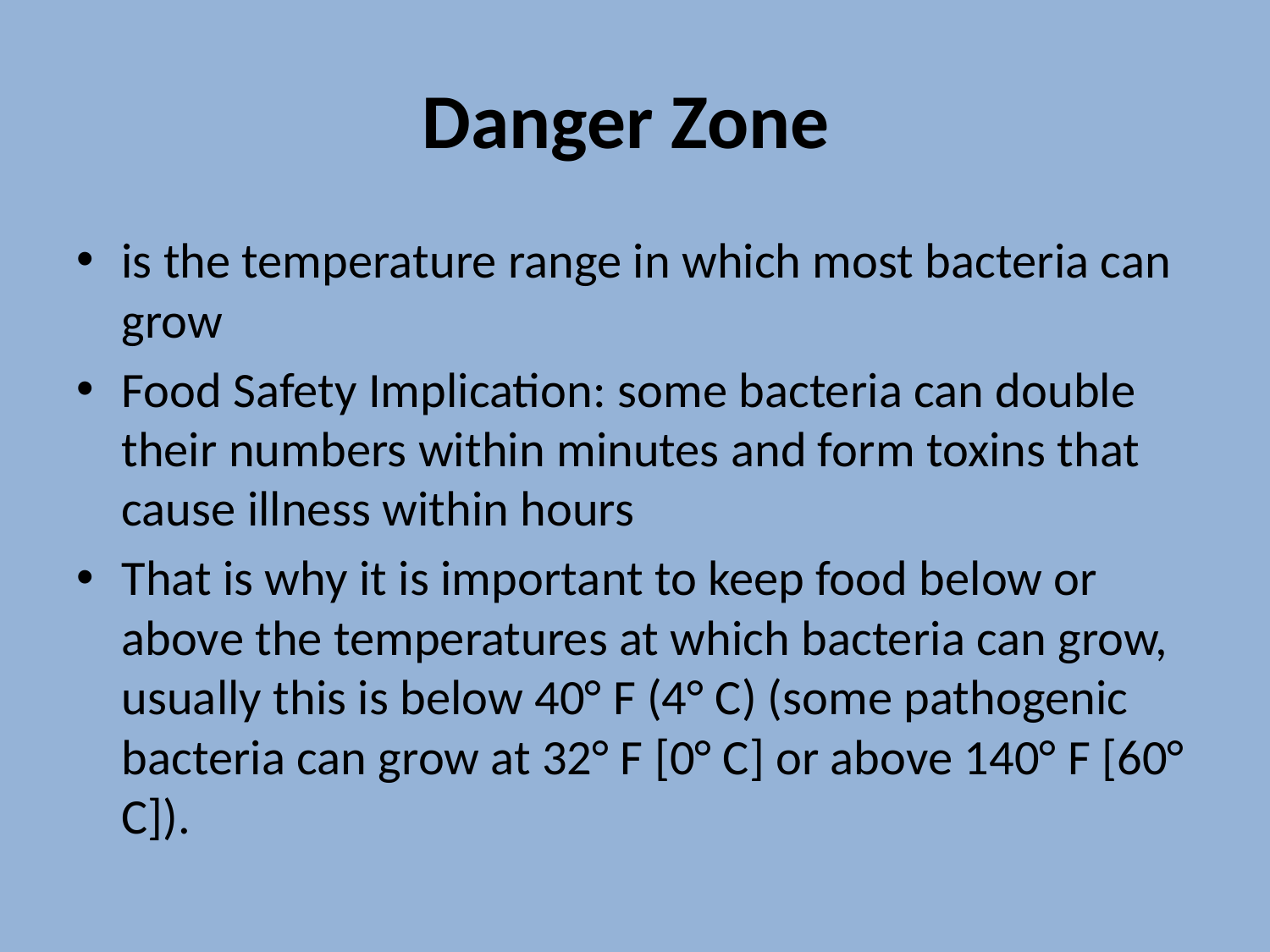

# Danger Zone
is the temperature range in which most bacteria can grow
Food Safety Implication: some bacteria can double their numbers within minutes and form toxins that cause illness within hours
That is why it is important to keep food below or above the temperatures at which bacteria can grow, usually this is below 40° F (4° C) (some pathogenic bacteria can grow at 32° F [0° C] or above 140° F [60° C]).